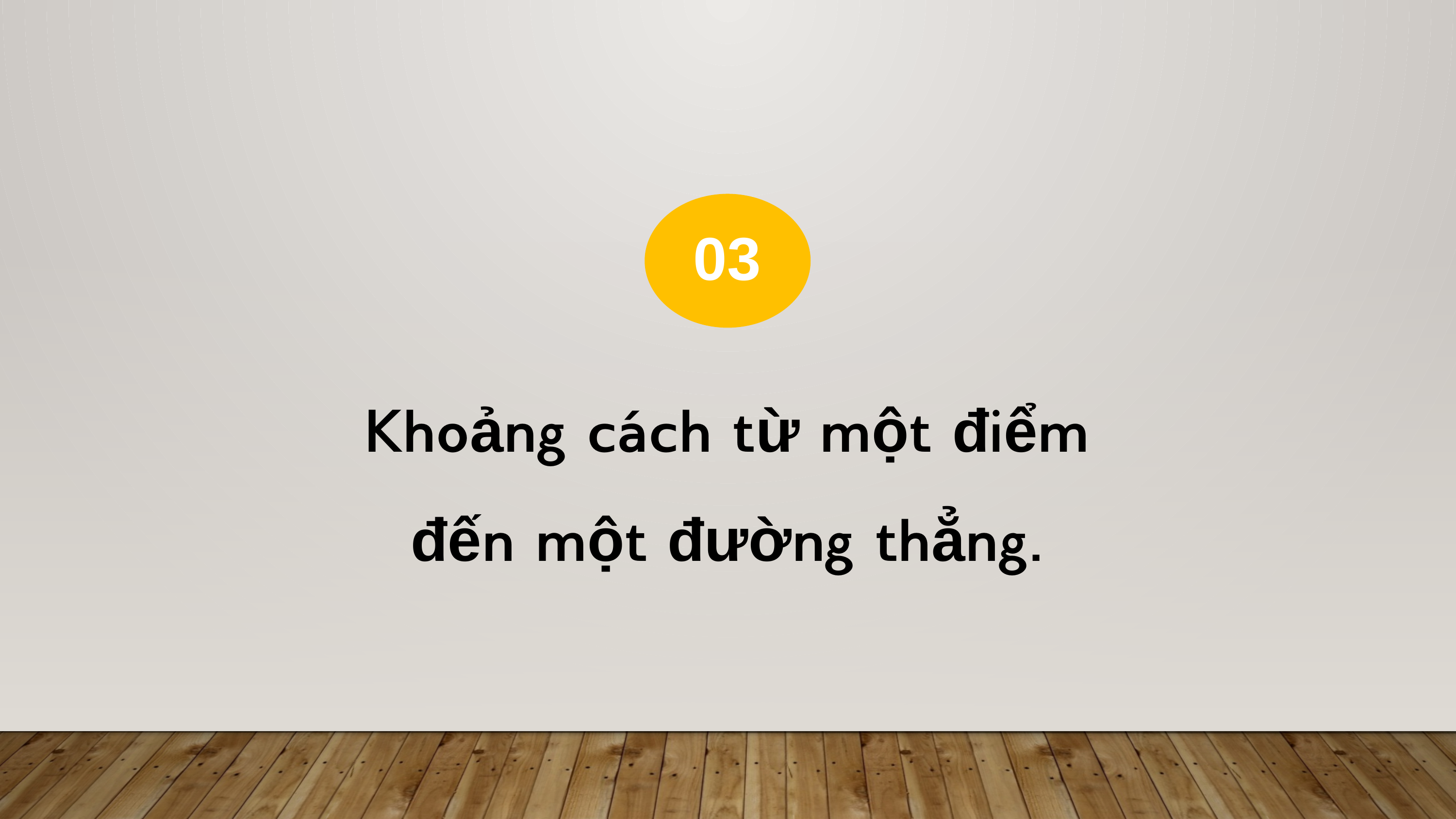

03
Khoảng cách từ một điểm đến một đường thẳng.